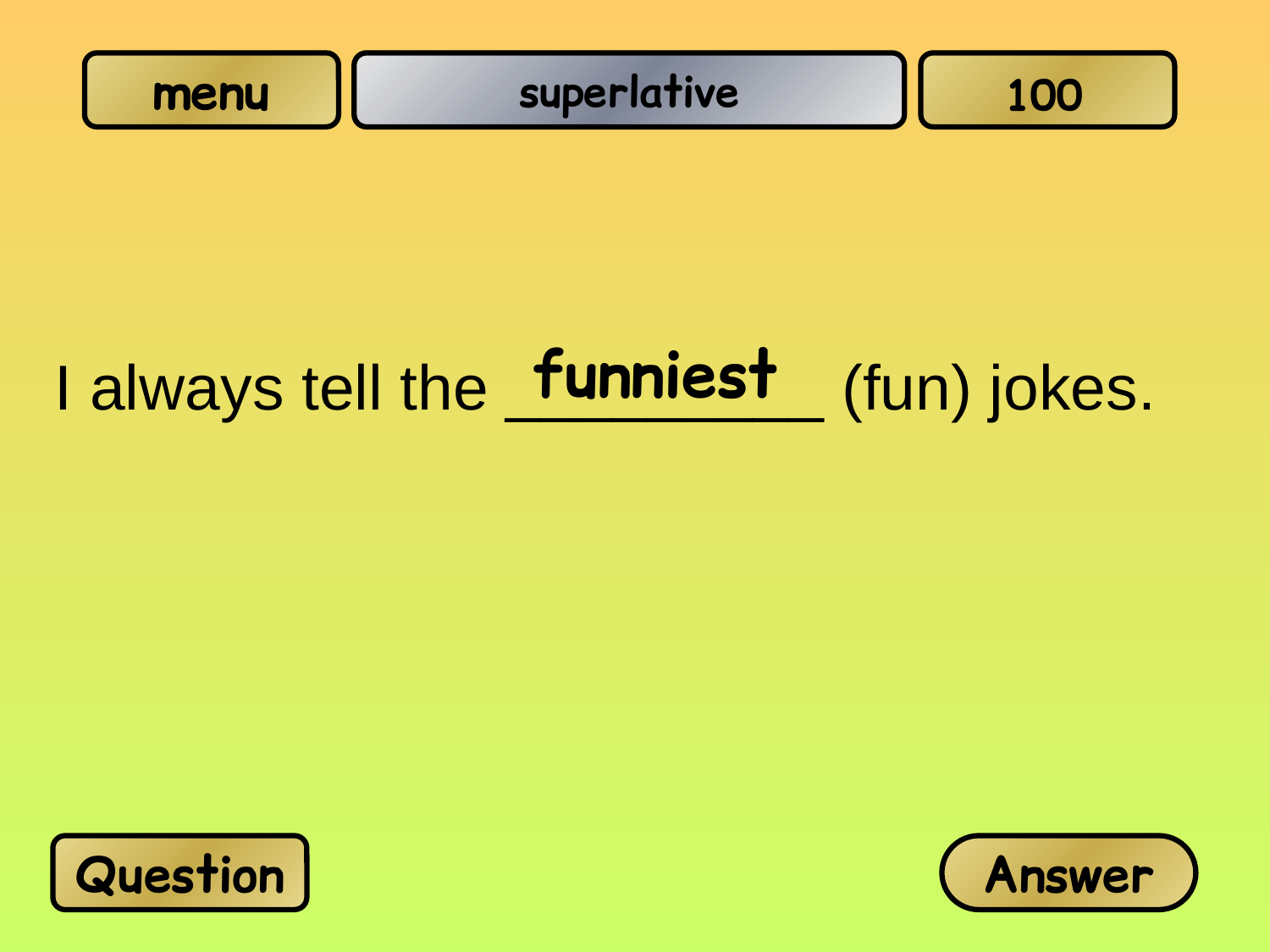

superlative
100

I always tell the _________ (fun) jokes.

funniest
Question
Answer